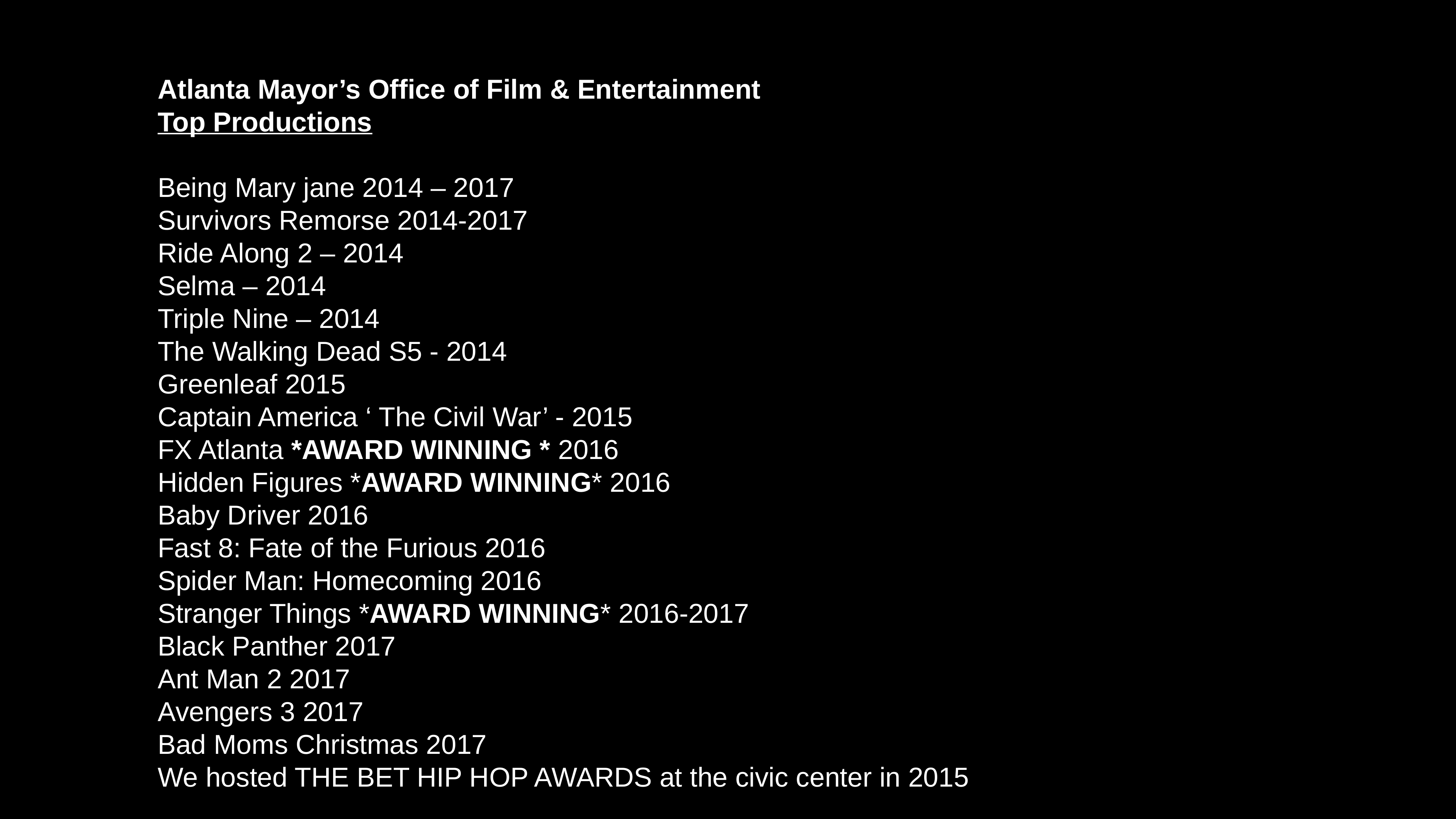

Atlanta Mayor’s Office of Film & Entertainment
Top Productions

Being Mary jane 2014 – 2017
Survivors Remorse 2014-2017
Ride Along 2 – 2014
Selma – 2014
Triple Nine – 2014
The Walking Dead S5 - 2014
Greenleaf 2015
Captain America ‘ The Civil War’ - 2015
FX Atlanta *AWARD WINNING * 2016
Hidden Figures *AWARD WINNING* 2016
Baby Driver 2016
Fast 8: Fate of the Furious 2016
Spider Man: Homecoming 2016
Stranger Things *AWARD WINNING* 2016-2017
Black Panther 2017
Ant Man 2 2017
Avengers 3 2017
Bad Moms Christmas 2017
We hosted THE BET HIP HOP AWARDS at the civic center in 2015